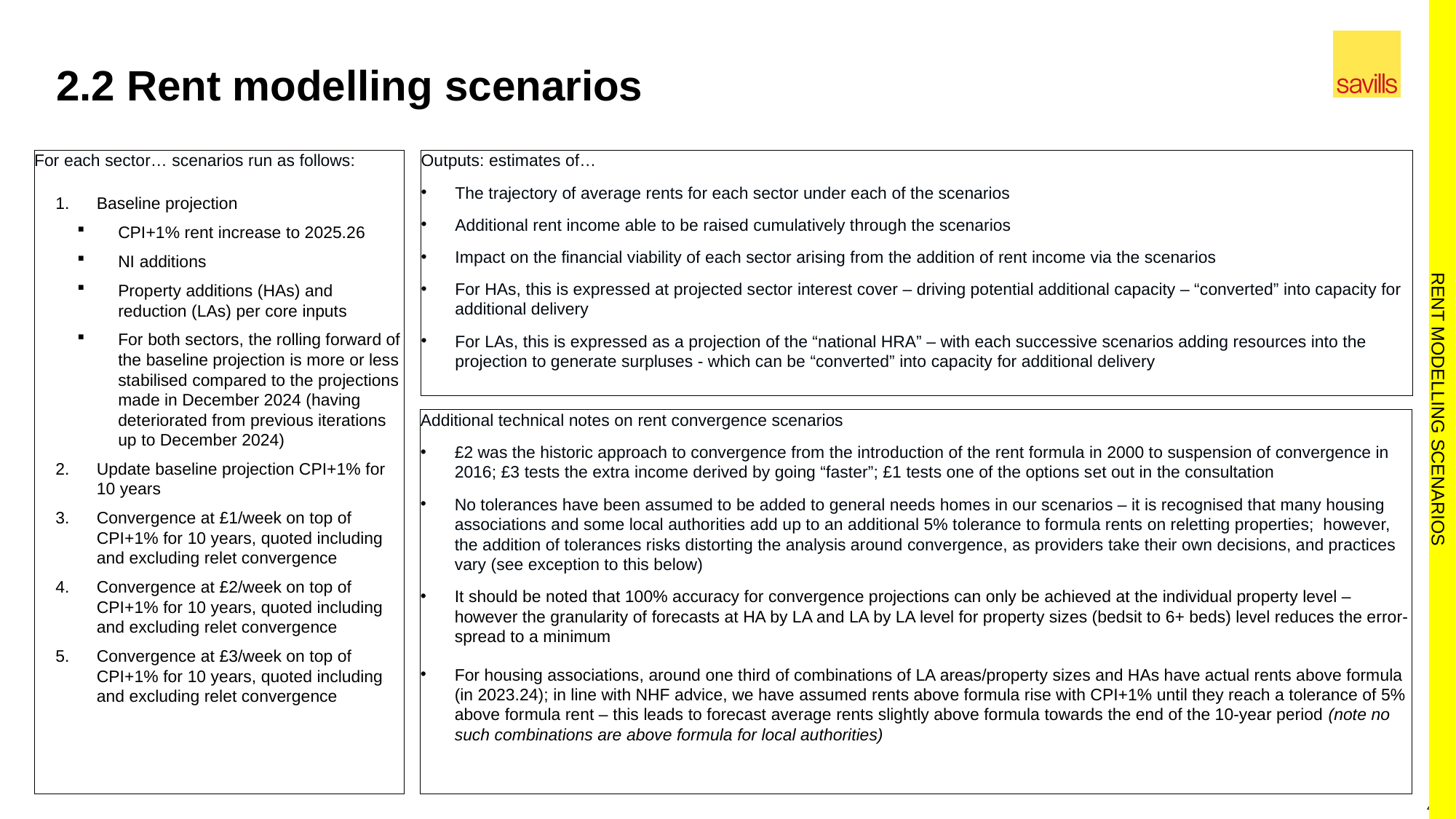

# 2.2 Rent modelling scenarios
For each sector… scenarios run as follows:
Baseline projection
CPI+1% rent increase to 2025.26
NI additions
Property additions (HAs) and reduction (LAs) per core inputs
For both sectors, the rolling forward of the baseline projection is more or less stabilised compared to the projections made in December 2024 (having deteriorated from previous iterations up to December 2024)
Update baseline projection CPI+1% for 10 years
Convergence at £1/week on top of CPI+1% for 10 years, quoted including and excluding relet convergence
Convergence at £2/week on top of CPI+1% for 10 years, quoted including and excluding relet convergence
Convergence at £3/week on top of CPI+1% for 10 years, quoted including and excluding relet convergence
Outputs: estimates of…
The trajectory of average rents for each sector under each of the scenarios
Additional rent income able to be raised cumulatively through the scenarios
Impact on the financial viability of each sector arising from the addition of rent income via the scenarios
For HAs, this is expressed at projected sector interest cover – driving potential additional capacity – “converted” into capacity for additional delivery
For LAs, this is expressed as a projection of the “national HRA” – with each successive scenarios adding resources into the projection to generate surpluses - which can be “converted” into capacity for additional delivery
RENT MODELLING SCENARIOS
Additional technical notes on rent convergence scenarios
£2 was the historic approach to convergence from the introduction of the rent formula in 2000 to suspension of convergence in 2016; £3 tests the extra income derived by going “faster”; £1 tests one of the options set out in the consultation
No tolerances have been assumed to be added to general needs homes in our scenarios – it is recognised that many housing associations and some local authorities add up to an additional 5% tolerance to formula rents on reletting properties;  however, the addition of tolerances risks distorting the analysis around convergence, as providers take their own decisions, and practices vary (see exception to this below)
It should be noted that 100% accuracy for convergence projections can only be achieved at the individual property level – however the granularity of forecasts at HA by LA and LA by LA level for property sizes (bedsit to 6+ beds) level reduces the error-spread to a minimum
For housing associations, around one third of combinations of LA areas/property sizes and HAs have actual rents above formula (in 2023.24); in line with NHF advice, we have assumed rents above formula rise with CPI+1% until they reach a tolerance of 5% above formula rent – this leads to forecast average rents slightly above formula towards the end of the 10-year period (note no such combinations are above formula for local authorities)

4